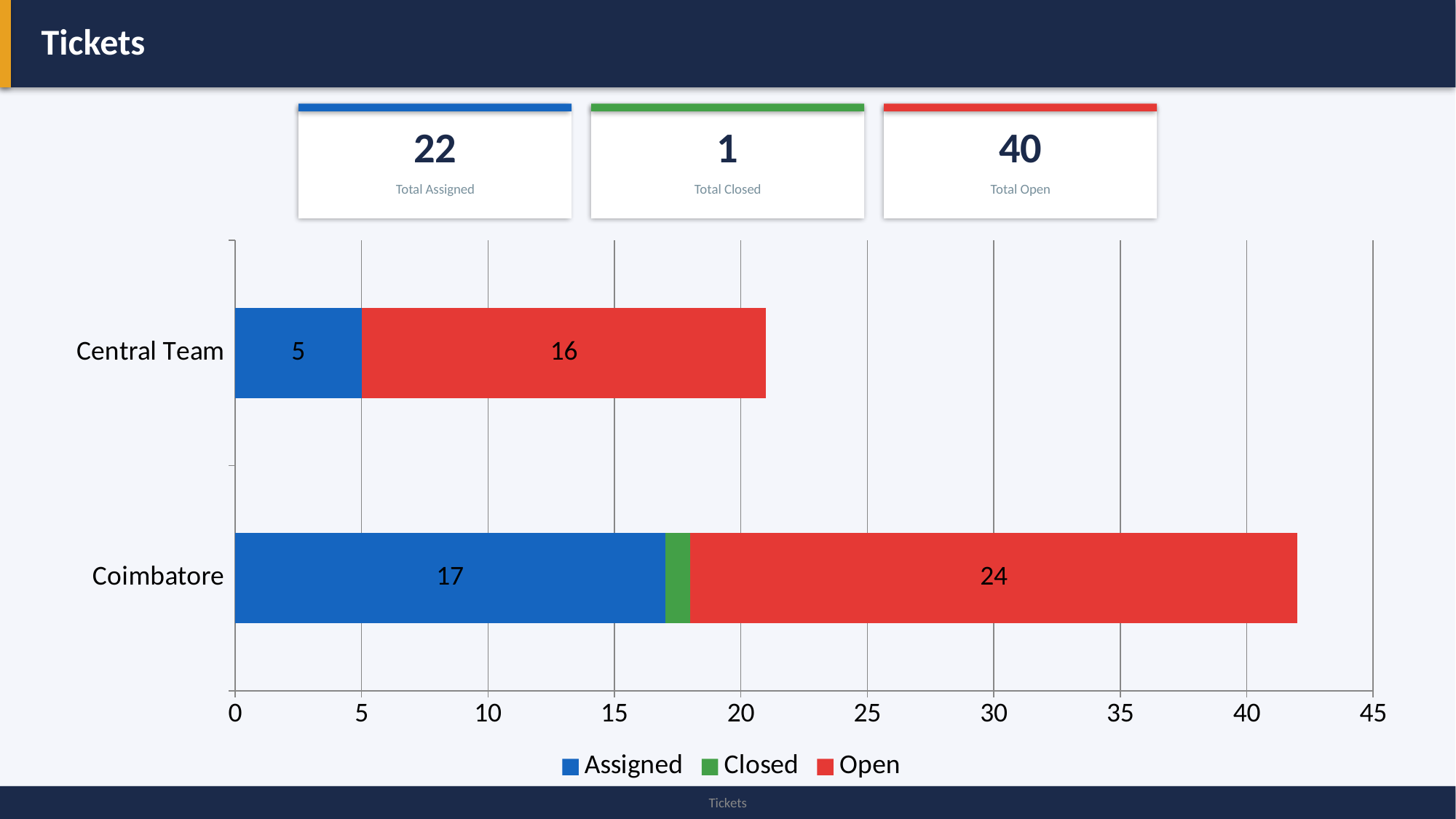

Tickets

22
1
40
Total Assigned
Total Closed
Total Open

### Chart

| Category | Assigned | Closed | Open |
|---|---|---|---|
| Coimbatore | 17.0 | 1.0 | 24.0 |
| Central Team | 5.0 | 0.0 | 16.0 |
Tickets